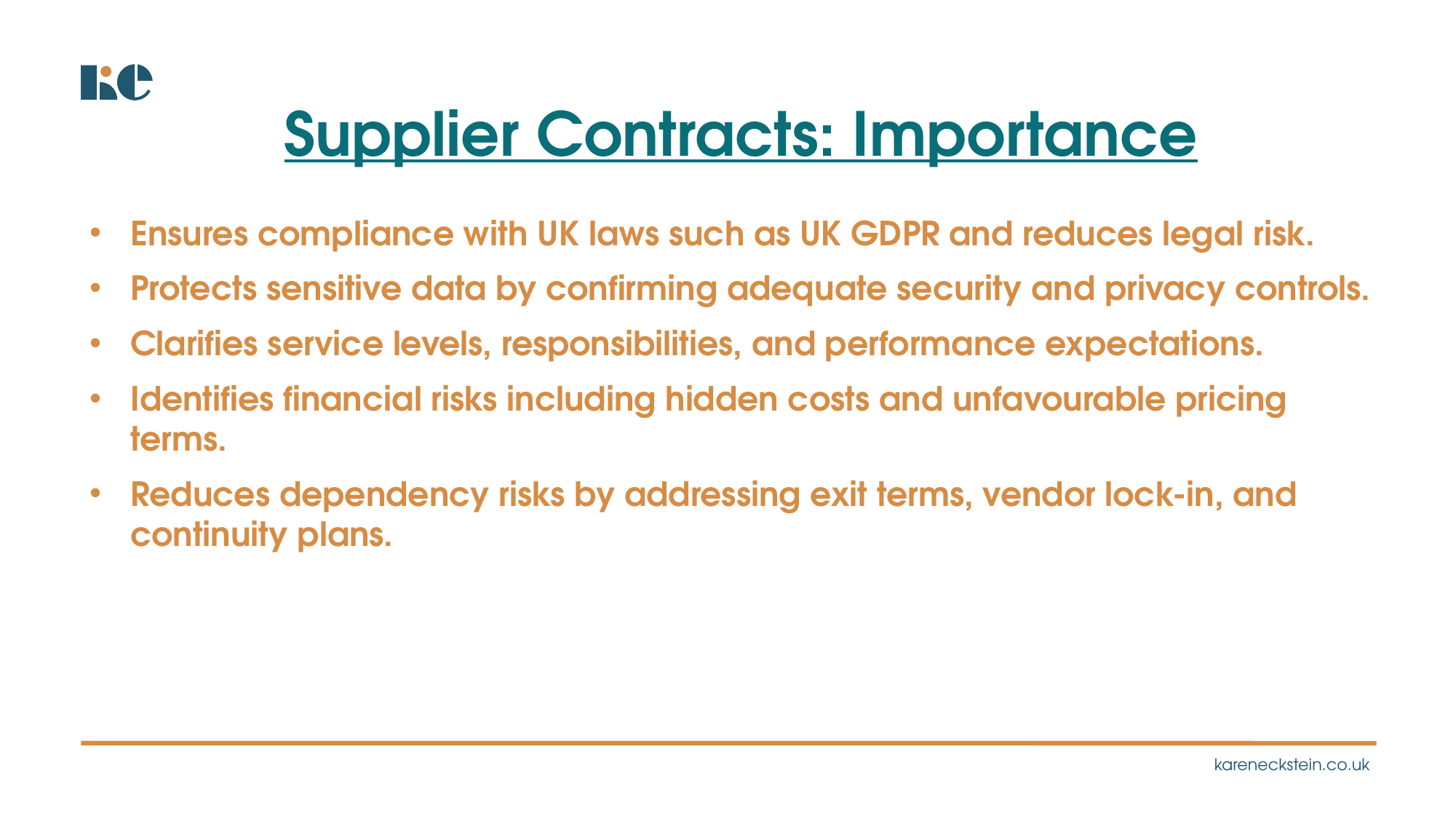

Ensures compliance with UK laws such as UK GDPR and reduces legal risk.
Protects sensitive data by confirming adequate security and privacy controls.
Clarifies service levels, responsibilities, and performance expectations.
Identifies financial risks including hidden costs and unfavourable pricing terms.
Reduces dependency risks by addressing exit terms, vendor lock-in, and continuity plans.
# Supplier Contracts: Importance